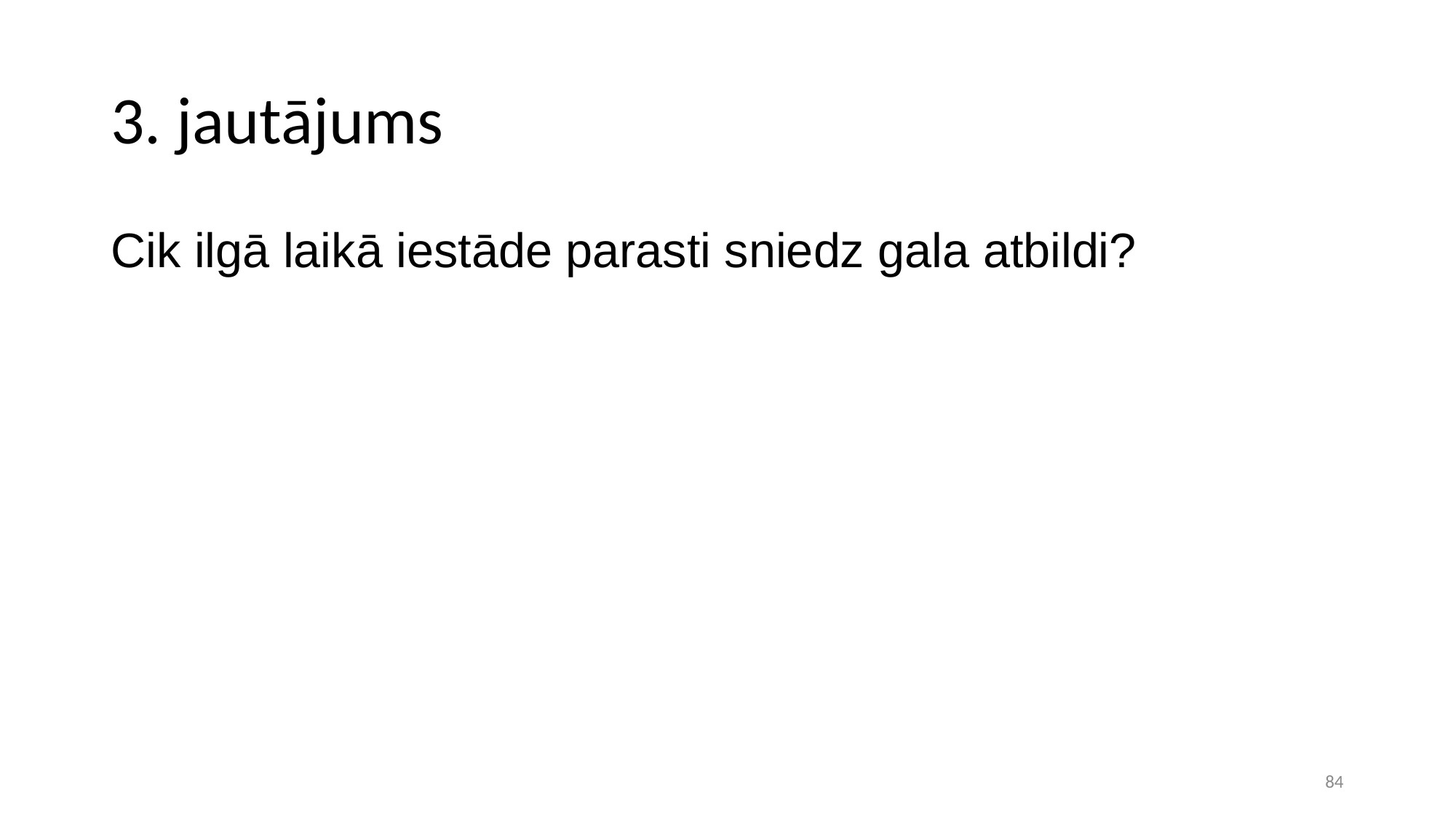

3. jautājums
Cik ilgā laikā iestāde parasti sniedz gala atbildi?
84